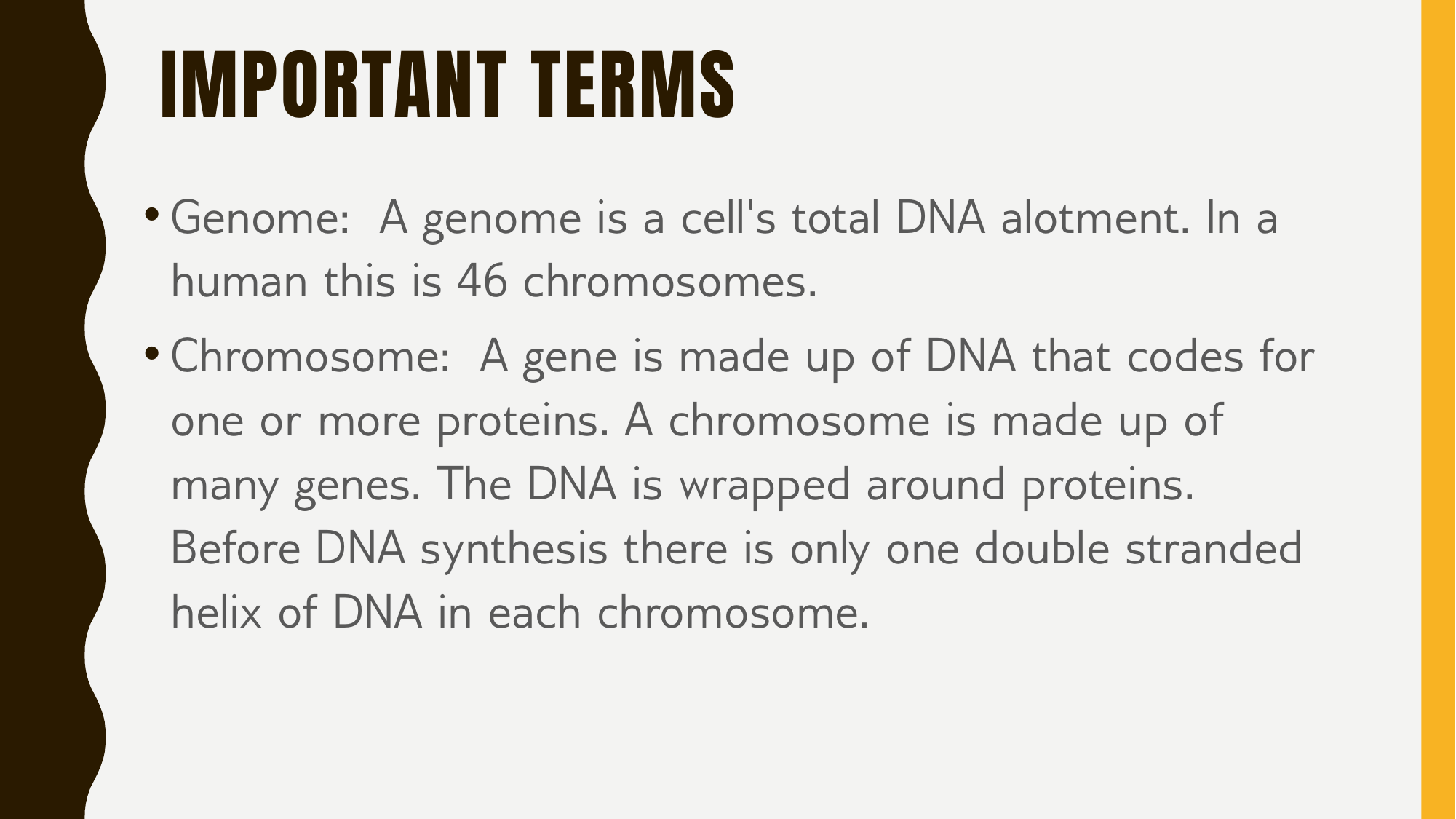

# Important Terms
Genome:  A genome is a cell's total DNA alotment. In a human this is 46 chromosomes.
Chromosome:  A gene is made up of DNA that codes for one or more proteins. A chromosome is made up of many genes. The DNA is wrapped around proteins. Before DNA synthesis there is only one double stranded helix of DNA in each chromosome.